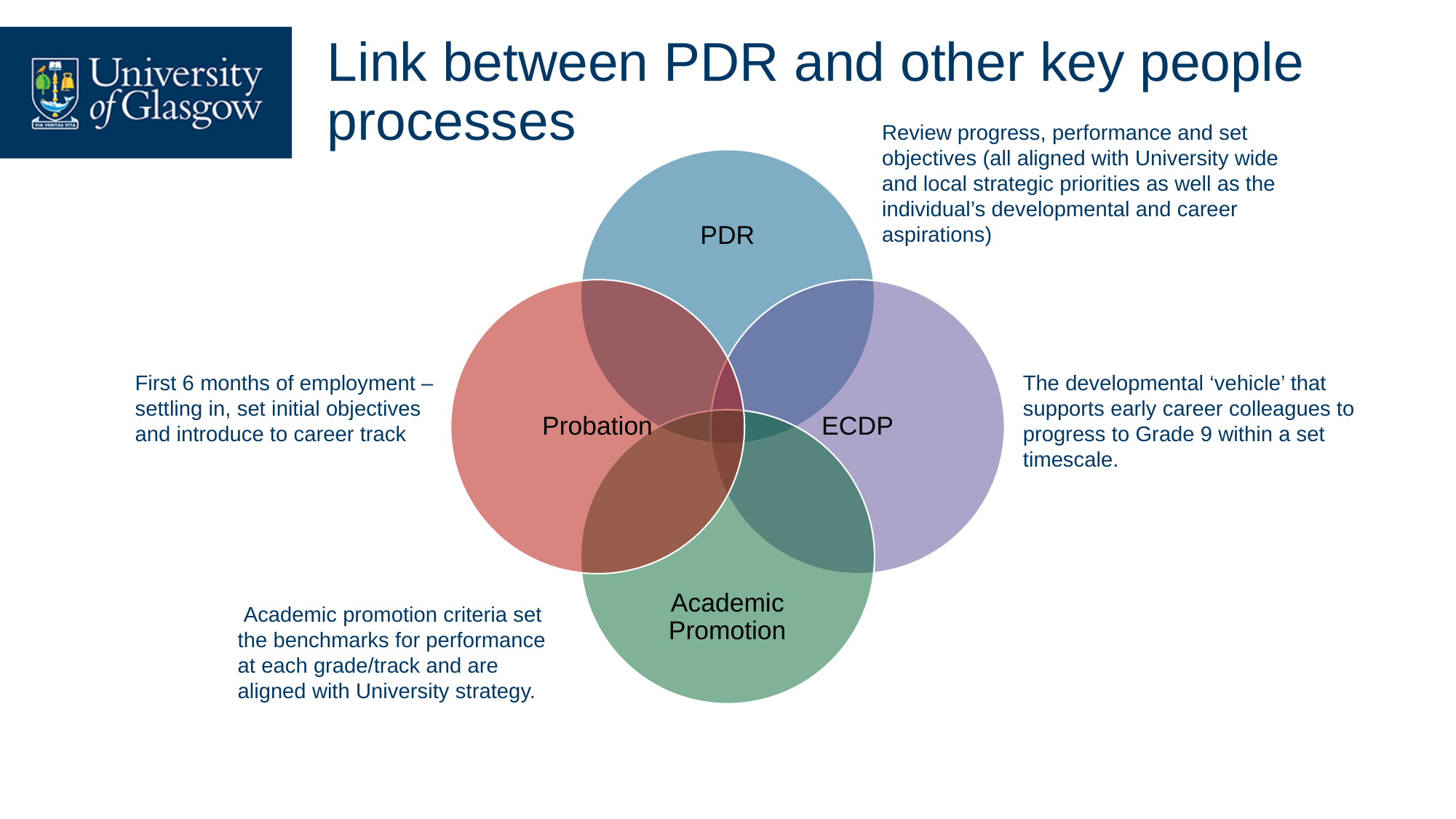

# Link between PDR and other key people processes
Review progress, performance and set objectives (all aligned with University wide and local strategic priorities as well as the individual’s developmental and career aspirations)
PDR
ECDP
Academic Promotion
Probation
The developmental ‘vehicle’ that supports early career colleagues to progress to Grade 9 within a set timescale.
First 6 months of employment – settling in, set initial objectives and introduce to career track
 Academic promotion criteria set the benchmarks for performance at each grade/track and are aligned with University strategy.